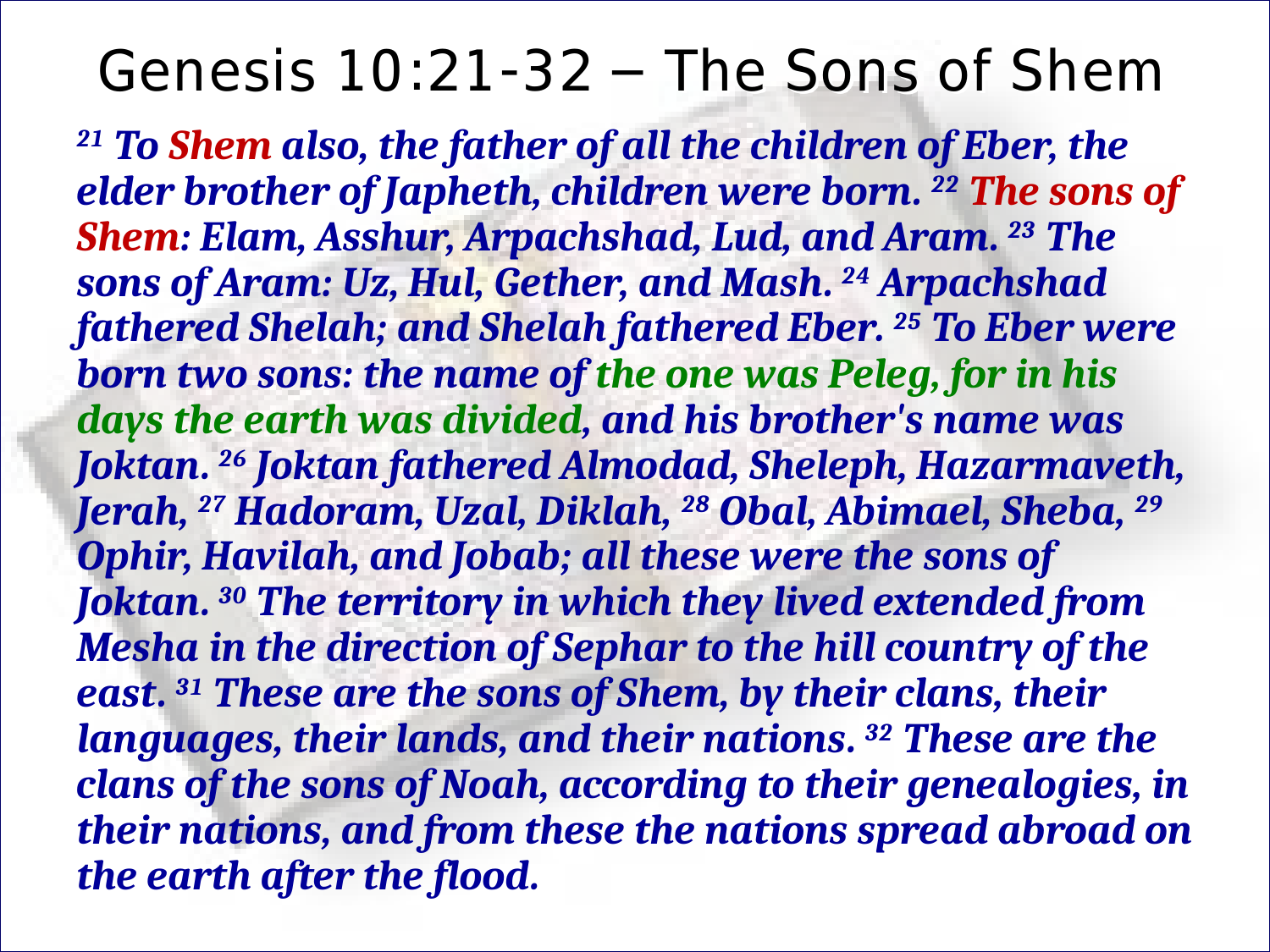

# Genesis 10:21-32 – The Sons of Shem
21 To Shem also, the father of all the children of Eber, the elder brother of Japheth, children were born. 22 The sons of Shem: Elam, Asshur, Arpachshad, Lud, and Aram. 23 The sons of Aram: Uz, Hul, Gether, and Mash. 24 Arpachshad fathered Shelah; and Shelah fathered Eber. 25 To Eber were born two sons: the name of the one was Peleg, for in his days the earth was divided, and his brother's name was Joktan. 26 Joktan fathered Almodad, Sheleph, Hazarmaveth, Jerah, 27 Hadoram, Uzal, Diklah, 28 Obal, Abimael, Sheba, 29 Ophir, Havilah, and Jobab; all these were the sons of Joktan. 30 The territory in which they lived extended from Mesha in the direction of Sephar to the hill country of the east. 31 These are the sons of Shem, by their clans, their languages, their lands, and their nations. 32 These are the clans of the sons of Noah, according to their genealogies, in their nations, and from these the nations spread abroad on the earth after the flood.